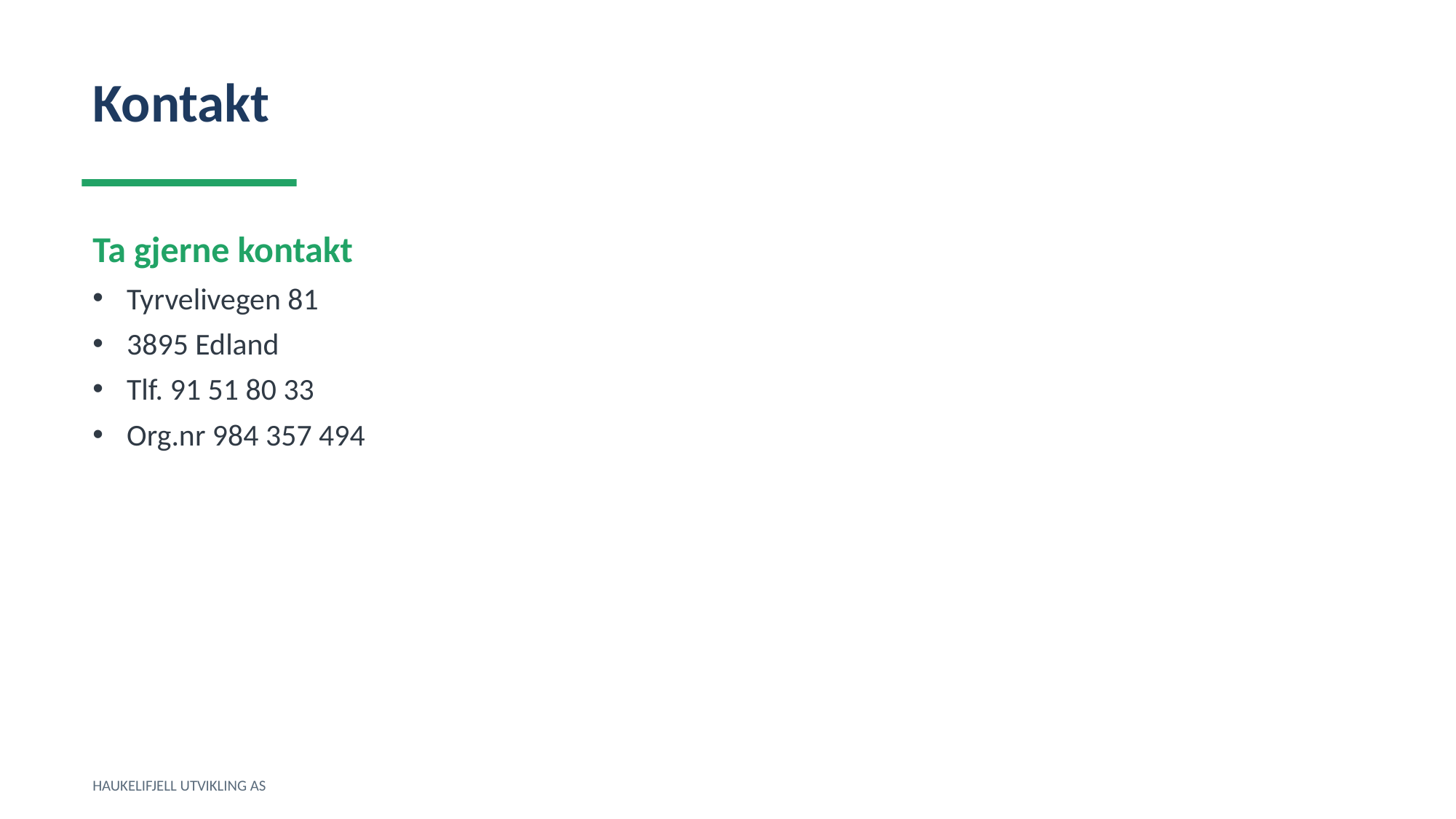

Kontakt

Ta gjerne kontakt
Tyrvelivegen 81
3895 Edland
Tlf. 91 51 80 33
Org.nr 984 357 494
HAUKELIFJELL UTVIKLING AS